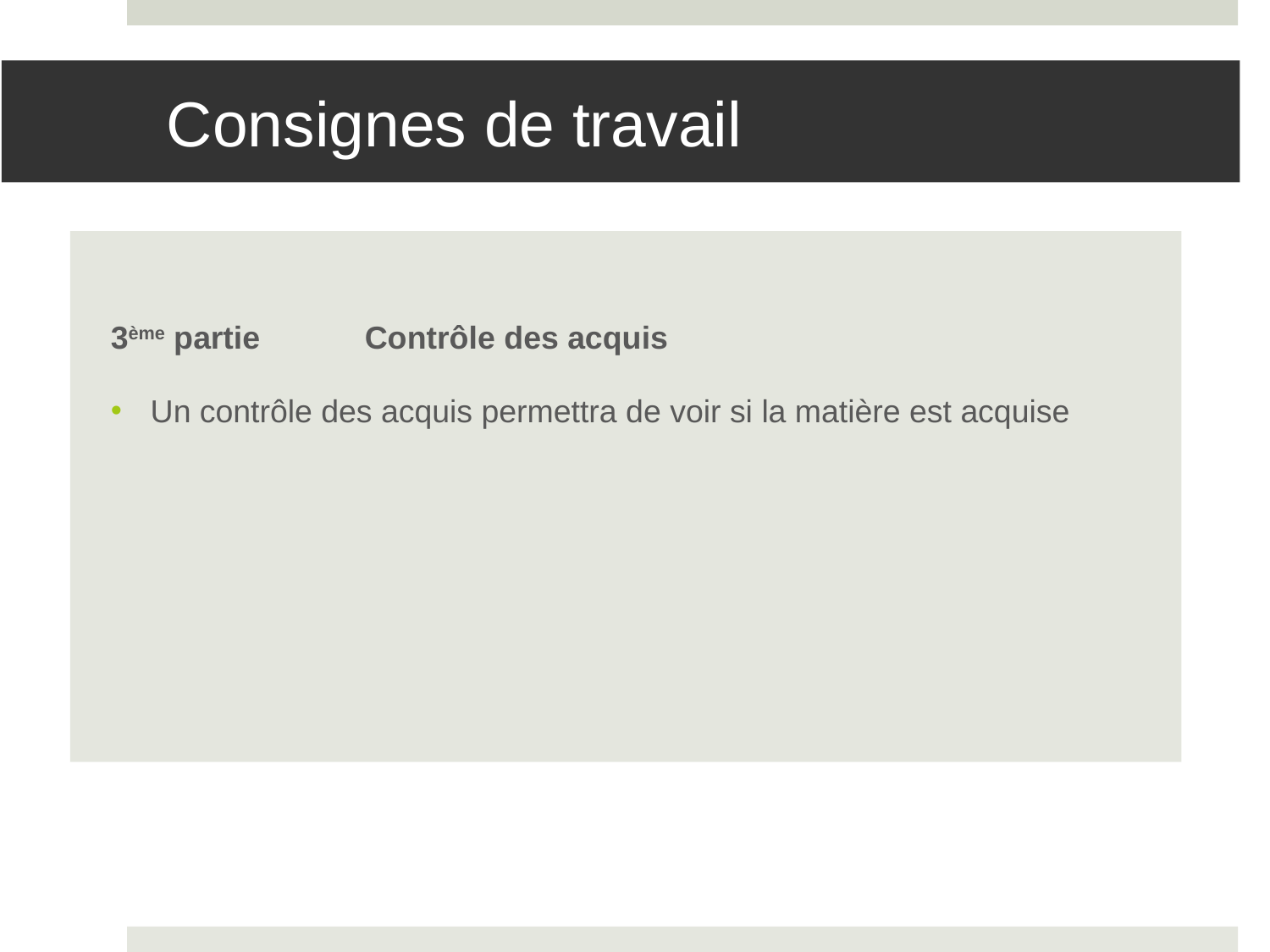

# Consignes de travail

3ème partie	Contrôle des acquis
Un contrôle des acquis permettra de voir si la matière est acquise